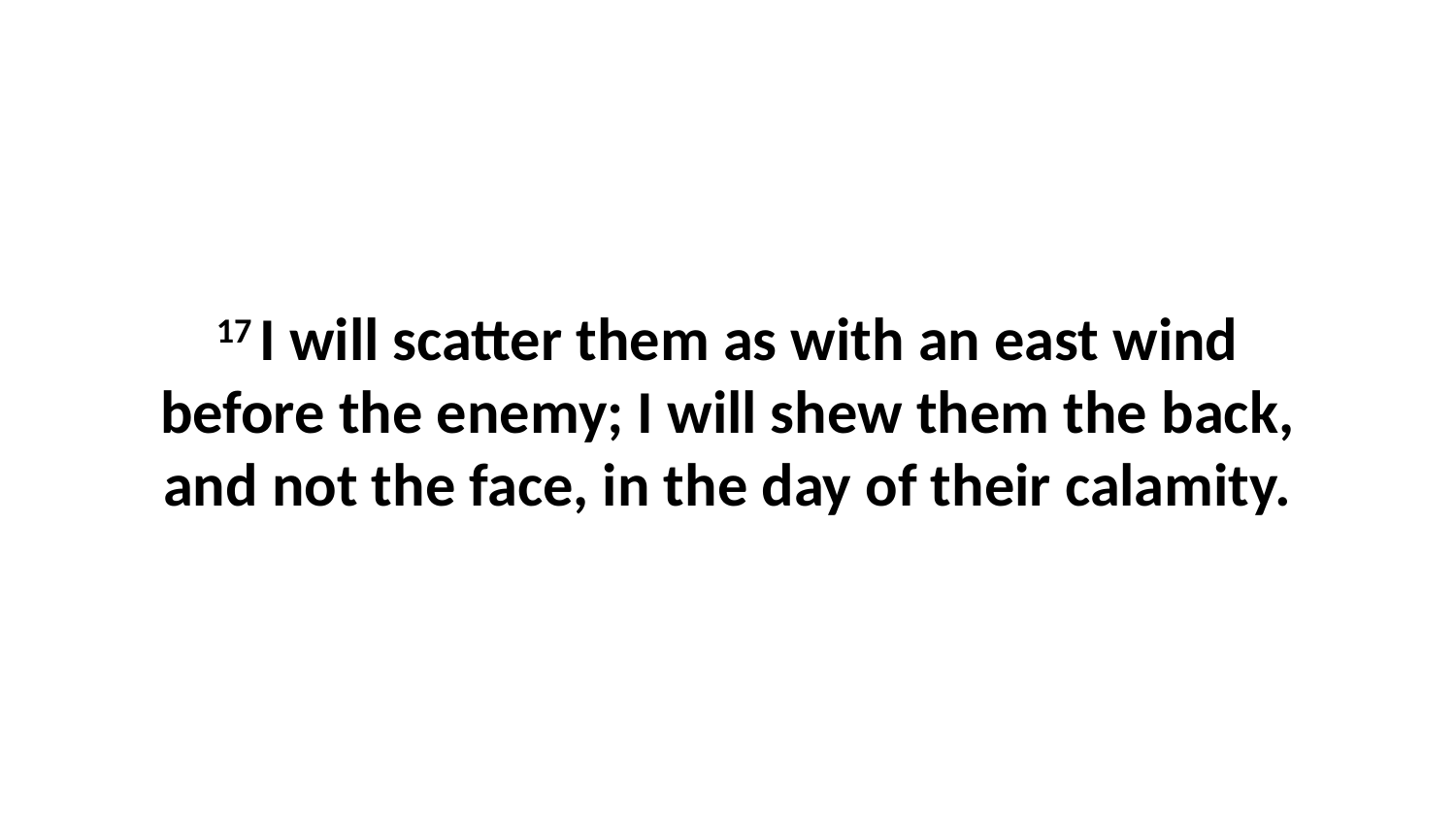

17 I will scatter them as with an east wind before the enemy; I will shew them the back, and not the face, in the day of their calamity.